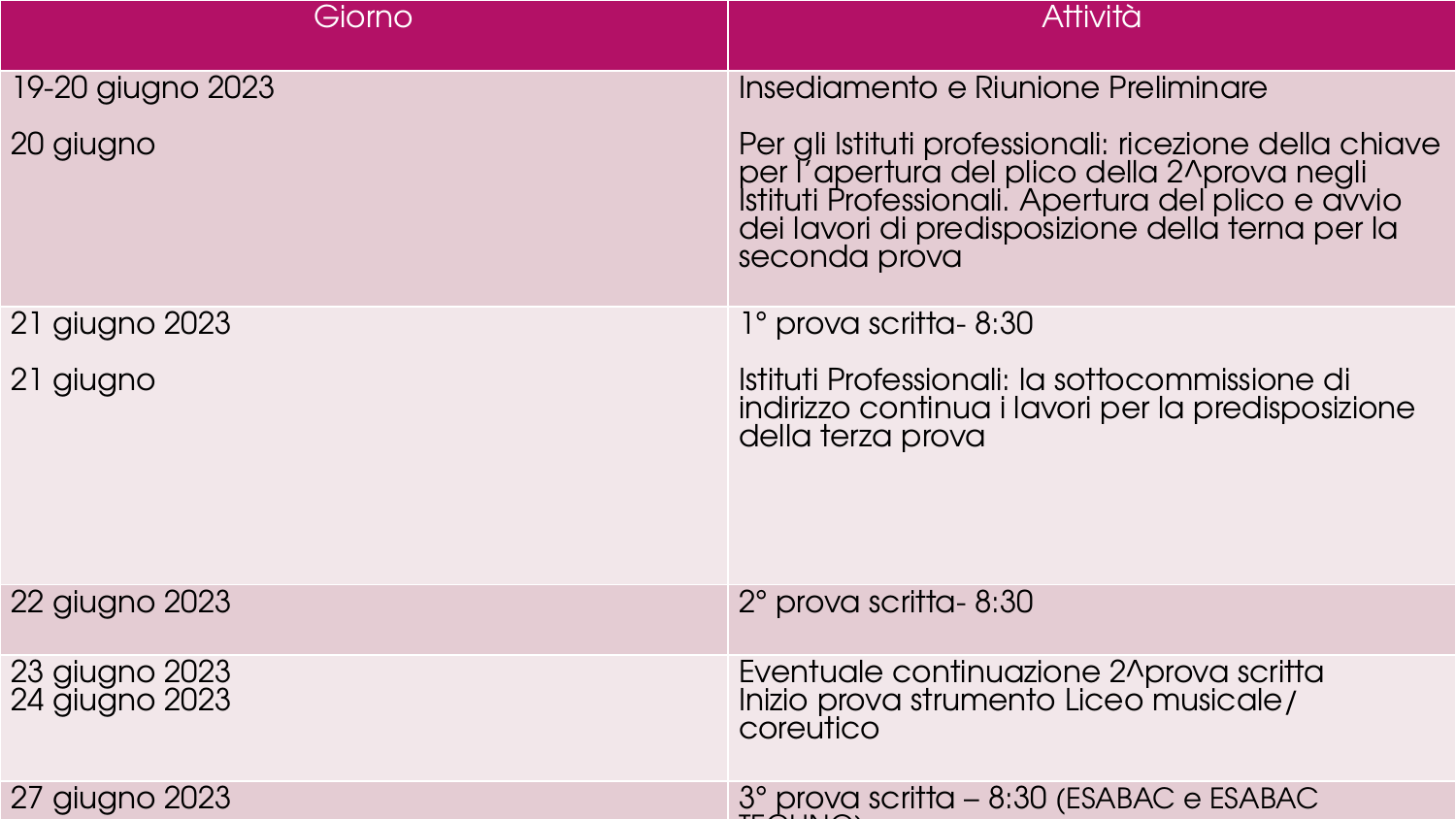

| Giorno | Attività |
| --- | --- |
| 19-20 giugno 2023 20 giugno | Insediamento e Riunione Preliminare Per gli Istituti professionali: ricezione della chiave per l’apertura del plico della 2^prova negli Istituti Professionali. Apertura del plico e avvio dei lavori di predisposizione della terna per la seconda prova |
| 21 giugno 2023 21 giugno | 1° prova scritta- 8:30 Istituti Professionali: la sottocommissione di indirizzo continua i lavori per la predisposizione della terza prova |
| 22 giugno 2023 | 2° prova scritta- 8:30 |
| 23 giugno 2023 24 giugno 2023 | Eventuale continuazione 2^prova scritta Inizio prova strumento Liceo musicale/ coreutico |
| 27 giugno 2023 | 3° prova scritta – 8:30 (ESABAC e ESABAC TECHNO) |
| 5 luglio 2023 | Prove suppletive |